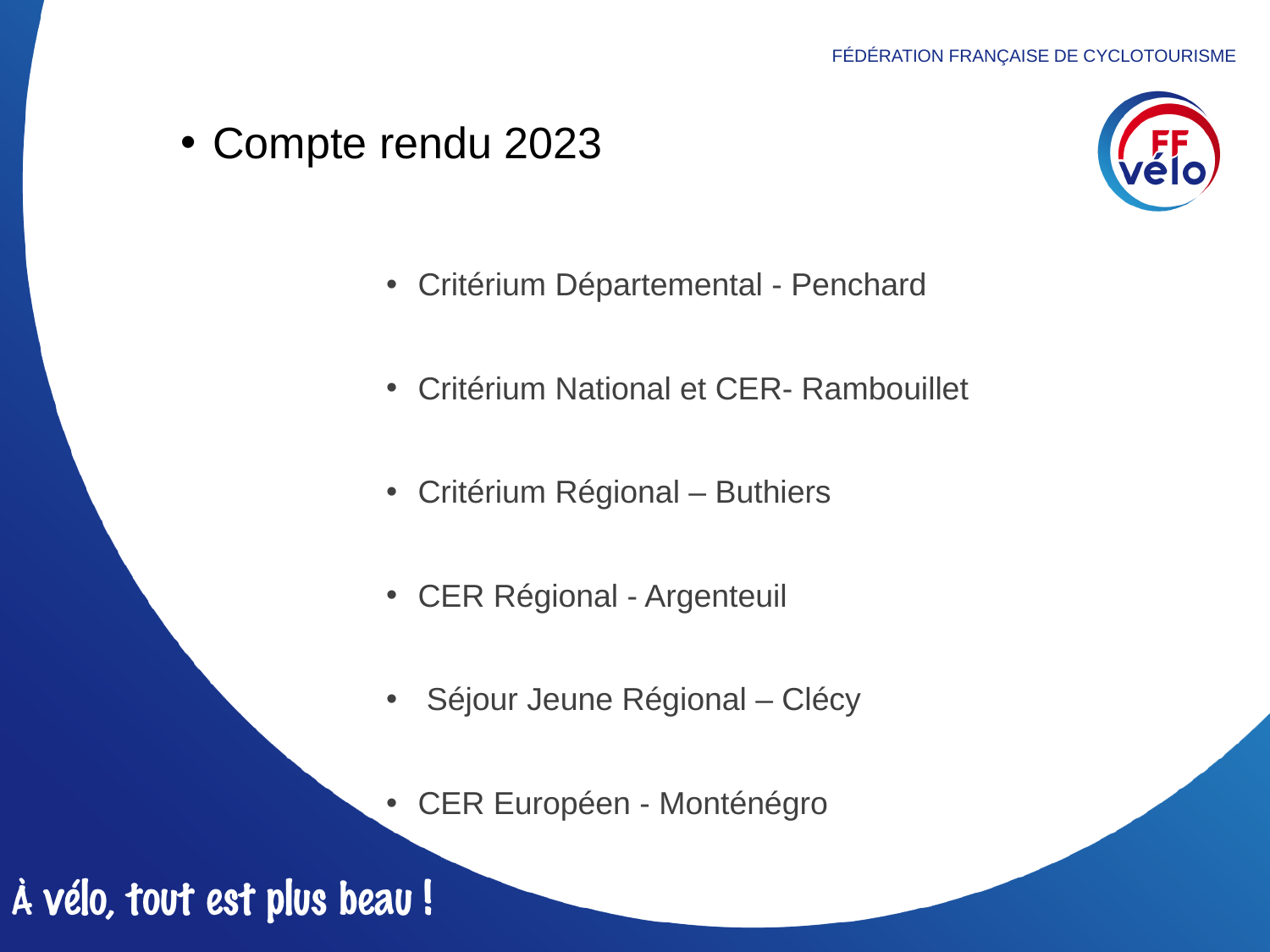

Compte rendu 2023
Critérium Départemental - Penchard

Critérium National et CER- Rambouillet

Critérium Régional – Buthiers

CER Régional - Argenteuil

 Séjour Jeune Régional – Clécy

CER Européen - Monténégro